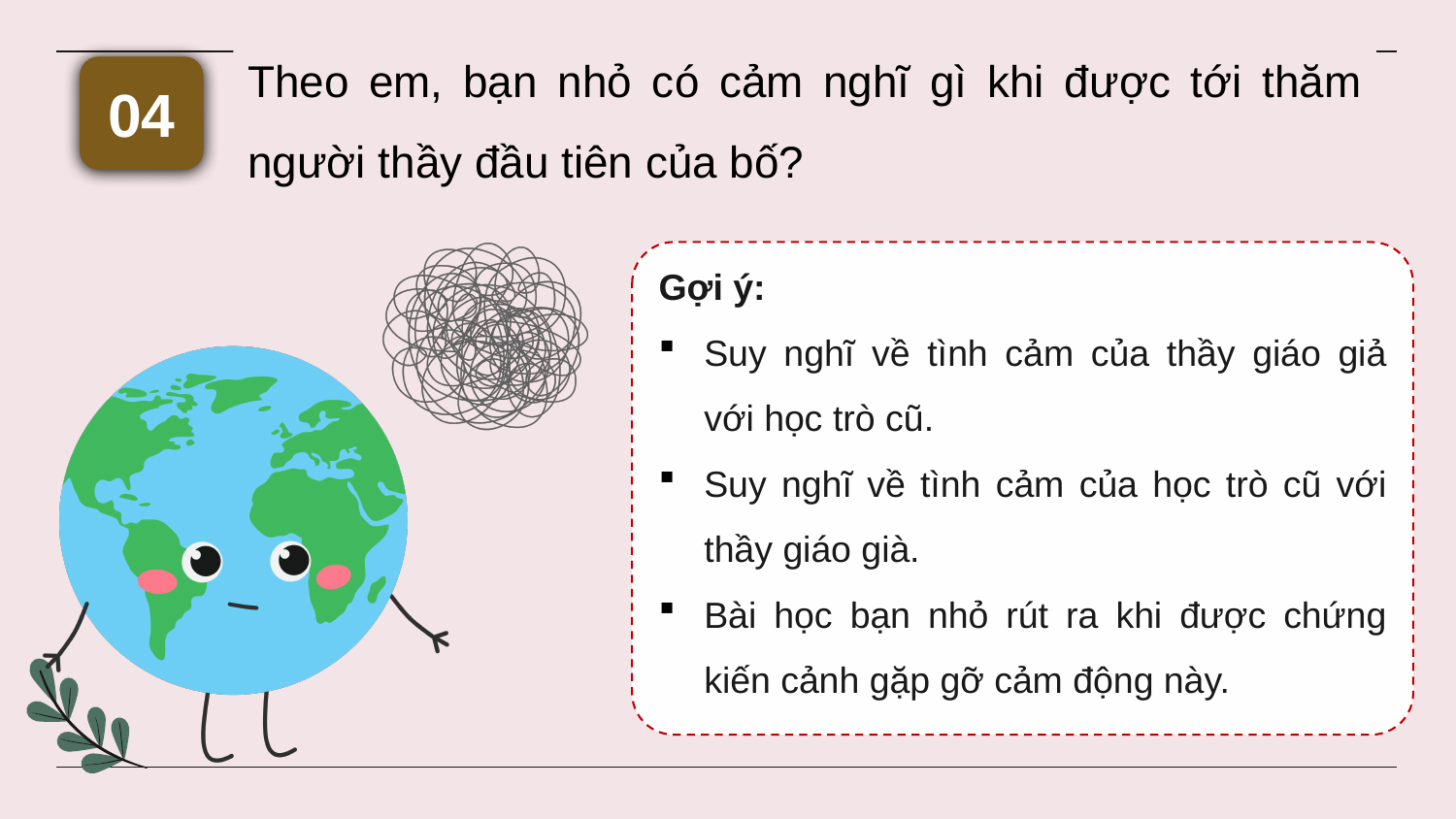

Theo em, bạn nhỏ có cảm nghĩ gì khi được tới thăm người thầy đầu tiên của bố?
04

Gợi ý:
Suy nghĩ về tình cảm của thầy giáo giả với học trò cũ.
Suy nghĩ về tình cảm của học trò cũ với thầy giáo già.
Bài học bạn nhỏ rút ra khi được chứng kiến cảnh gặp gỡ cảm động này.